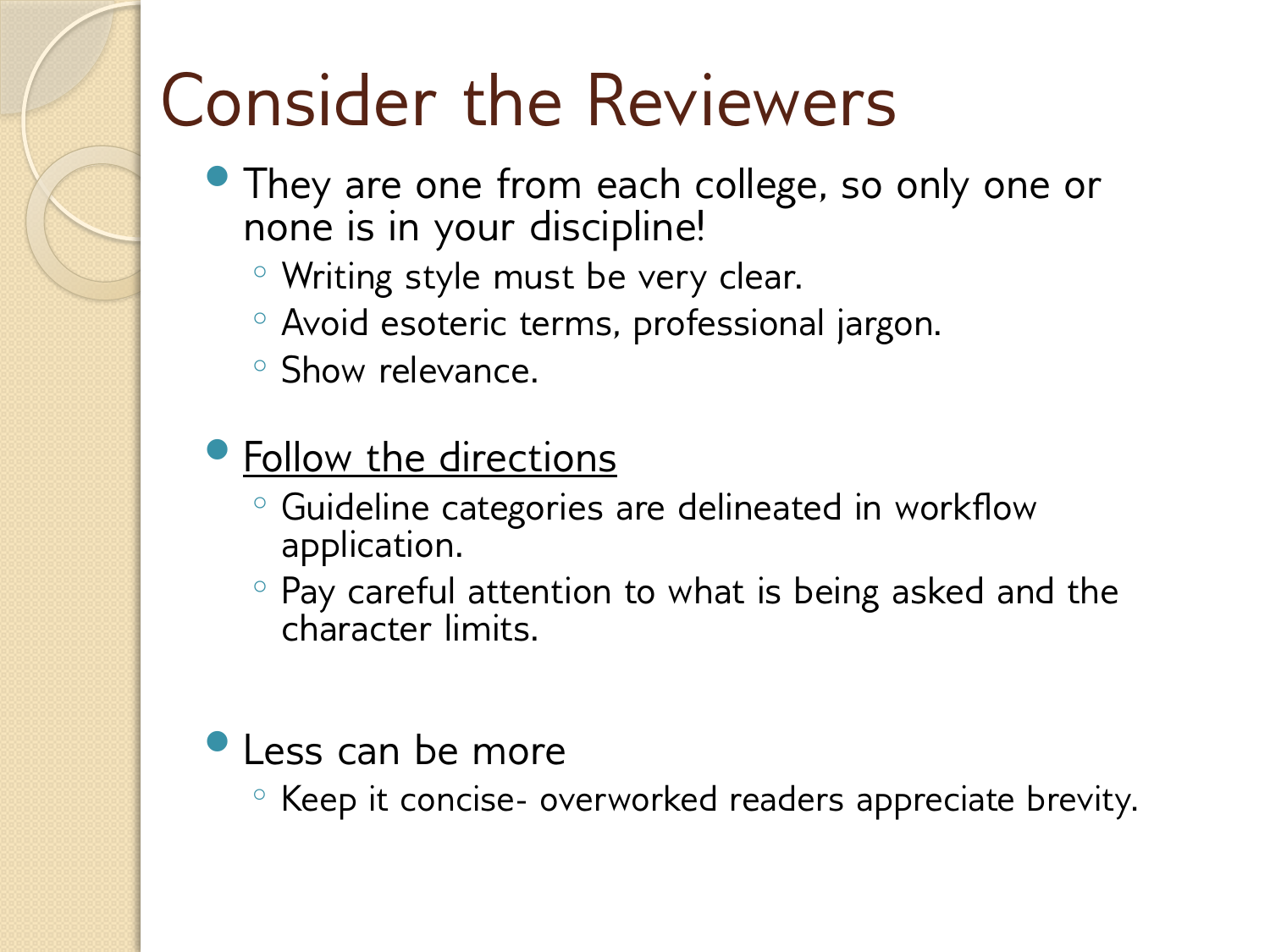

# Consider the Reviewers
They are one from each college, so only one or none is in your discipline!
Writing style must be very clear.
Avoid esoteric terms, professional jargon.
Show relevance.
Follow the directions
Guideline categories are delineated in workflow application.
Pay careful attention to what is being asked and the character limits.

Less can be more
Keep it concise- overworked readers appreciate brevity.